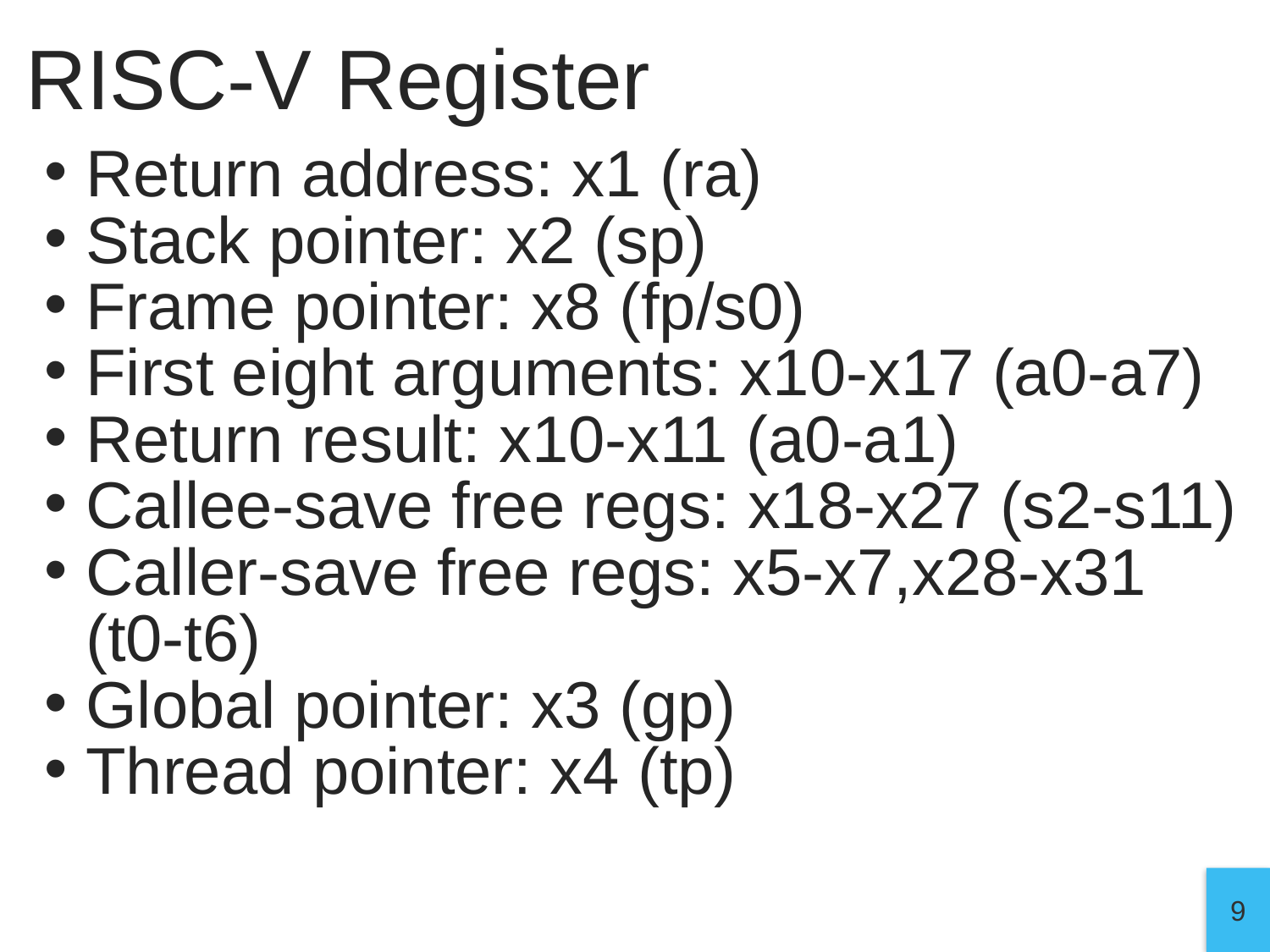

# RISC-V Register
Return address: x1 (ra)
Stack pointer: x2 (sp)
Frame pointer: x8 (fp/s0)
First eight arguments: x10-x17 (a0-a7)
Return result: x10-x11 (a0-a1)
Callee-save free regs: x18-x27 (s2-s11)
Caller-save free regs: x5-x7,x28-x31 (t0-t6)
Global pointer: x3 (gp)
Thread pointer: x4 (tp)
9